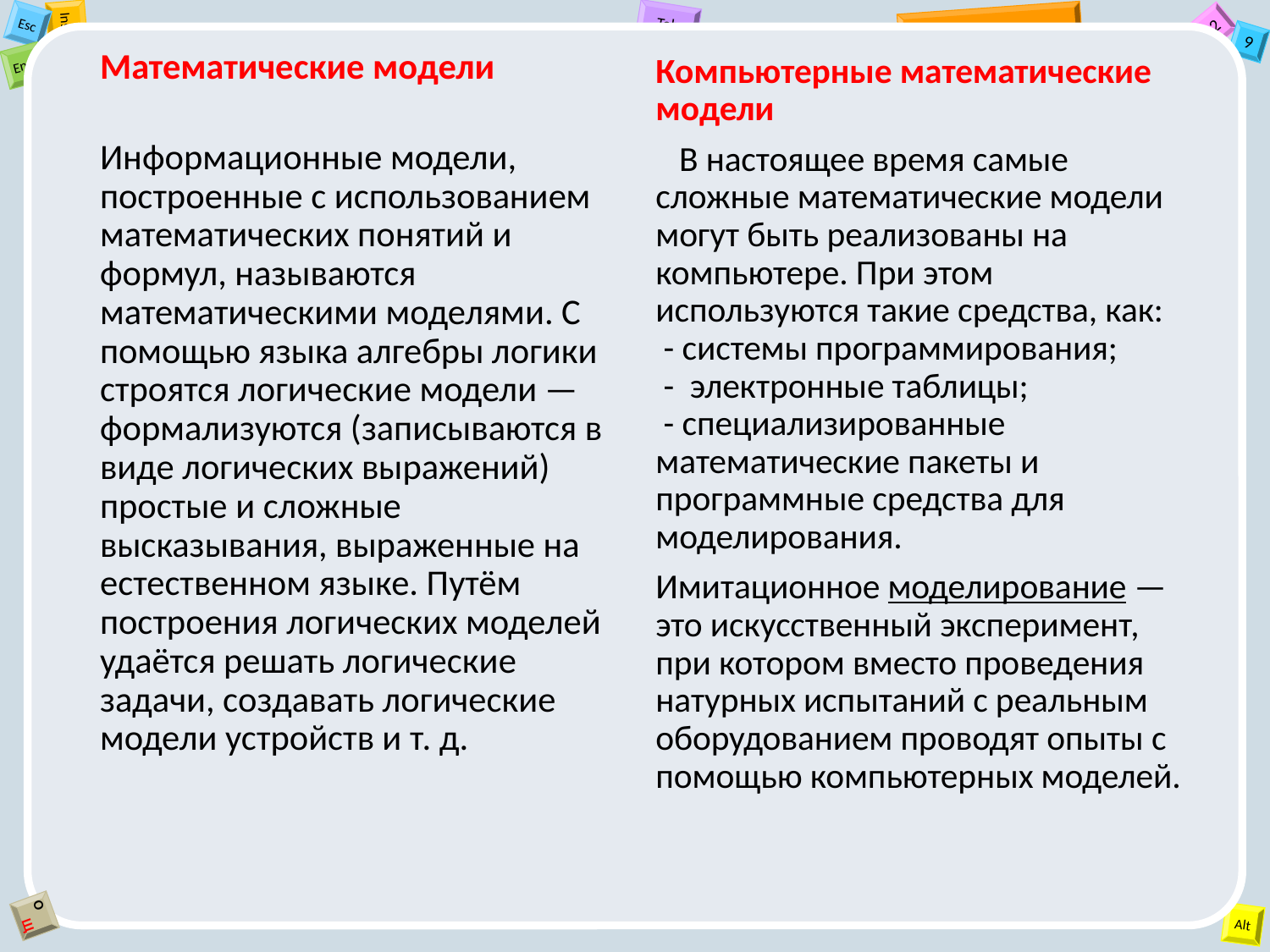

Математические модели
Информационные модели, построенные с использованием математических понятий и формул, называются математическими моделями. С помощью языка алгебры логики строятся логические модели — формализуются (записываются в виде логических выражений) простые и сложные высказывания, выраженные на естественном языке. Путём построения логических моделей удаётся решать логические задачи, создавать логические модели устройств и т. д.
Компьютерные математические модели
   В настоящее время самые сложные математические модели могут быть реализованы на компьютере. При этом используются такие средства, как:
 - системы программирования;
 -  электронные таблицы;
 - специализированные математические пакеты и программные средства для моделирования.
Имитационное моделирование — это искусственный эксперимент, при котором вместо проведения натурных испытаний с реальным оборудованием проводят опыты с помощью компьютерных моделей.